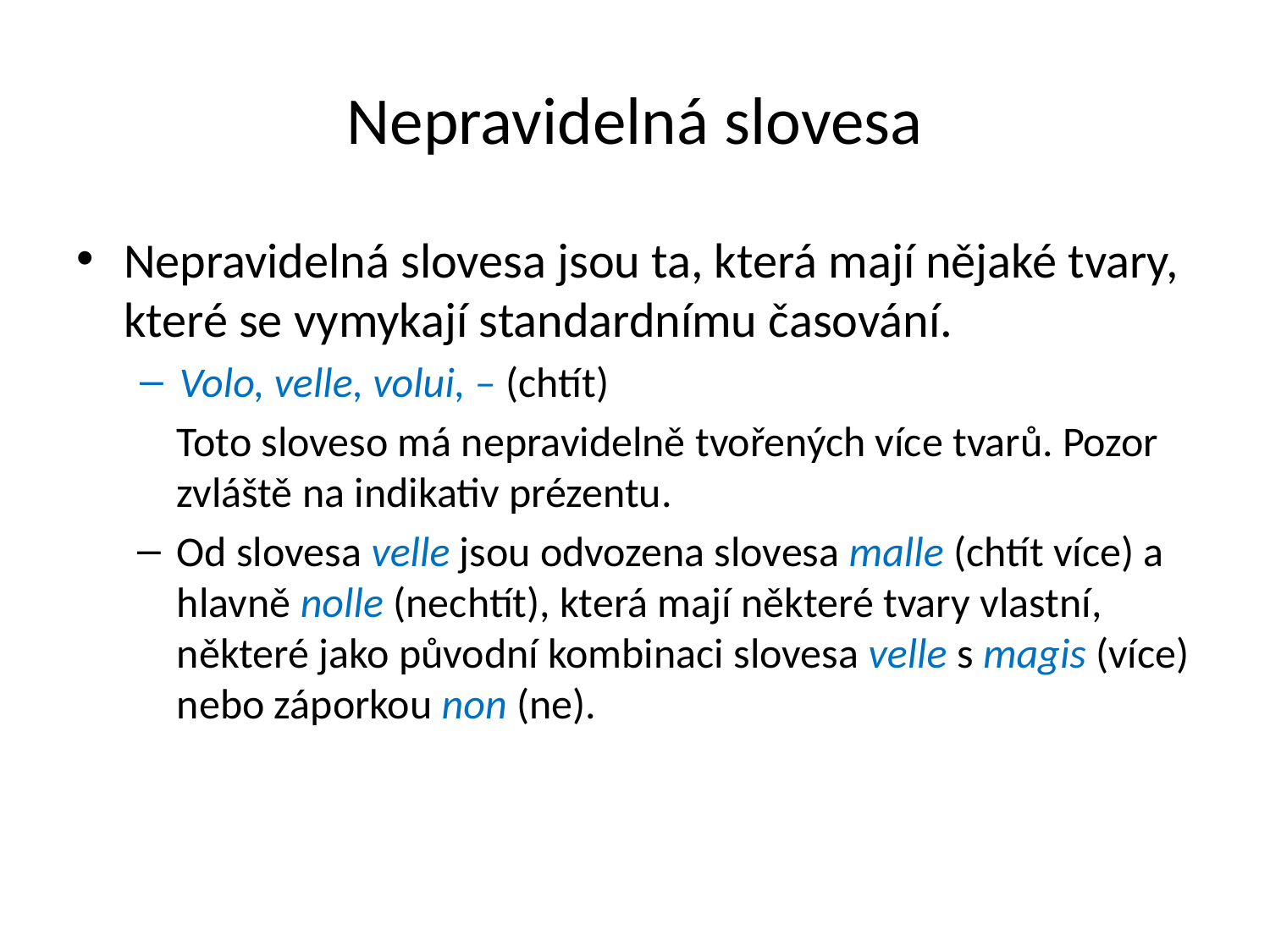

# Nepravidelná slovesa
Nepravidelná slovesa jsou ta, která mají nějaké tvary, které se vymykají standardnímu časování.
Volo, velle, volui, – (chtít)
Toto sloveso má nepravidelně tvořených více tvarů. Pozor zvláště na indikativ prézentu.
Od slovesa velle jsou odvozena slovesa malle (chtít více) a hlavně nolle (nechtít), která mají některé tvary vlastní, některé jako původní kombinaci slovesa velle s magis (více) nebo záporkou non (ne).